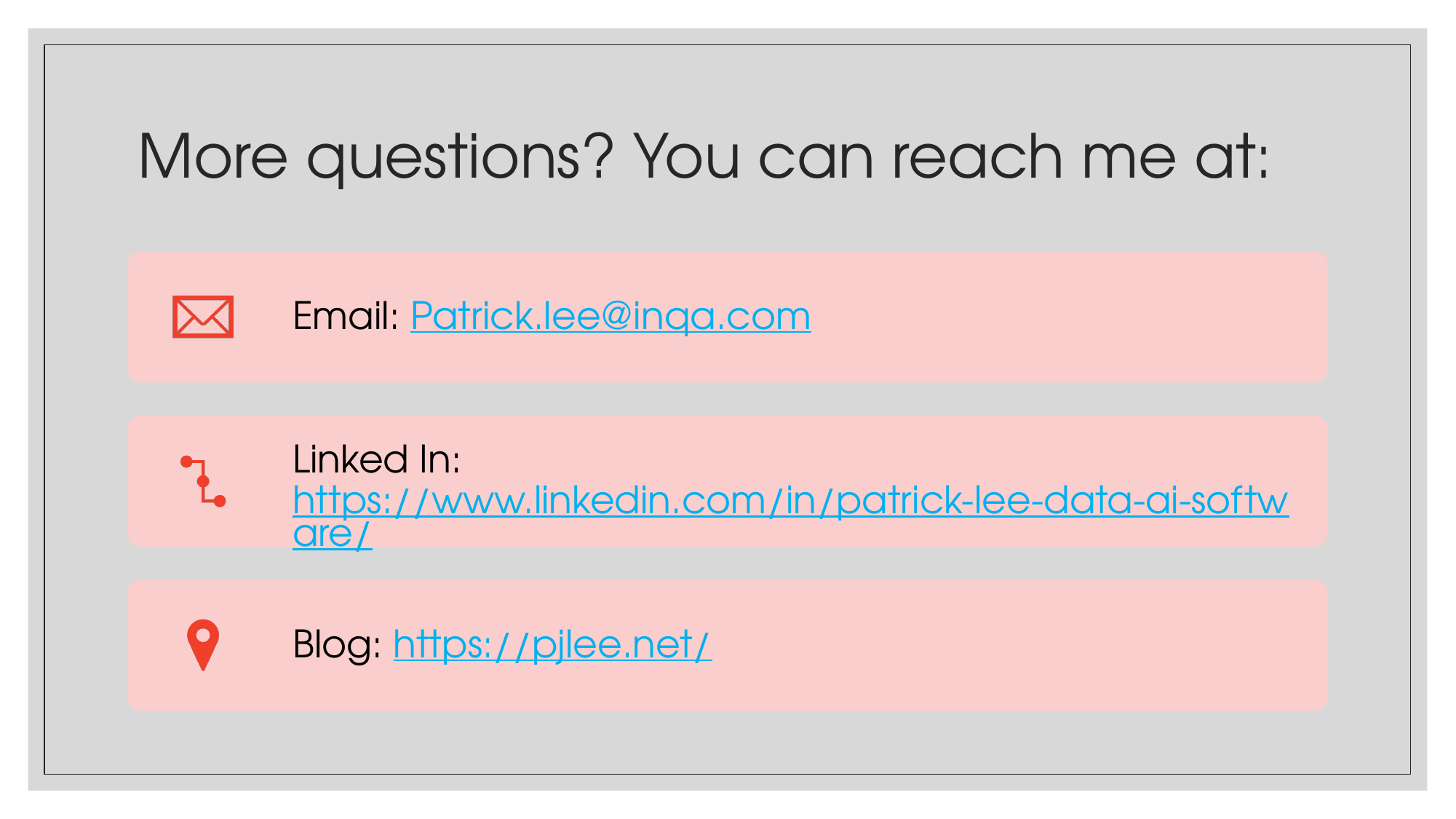

# More questions? You can reach me at:
Email: Patrick.lee@inqa.com
Linked In: https://www.linkedin.com/in/patrick-lee-data-ai-software/
Blog: https://pjlee.net/